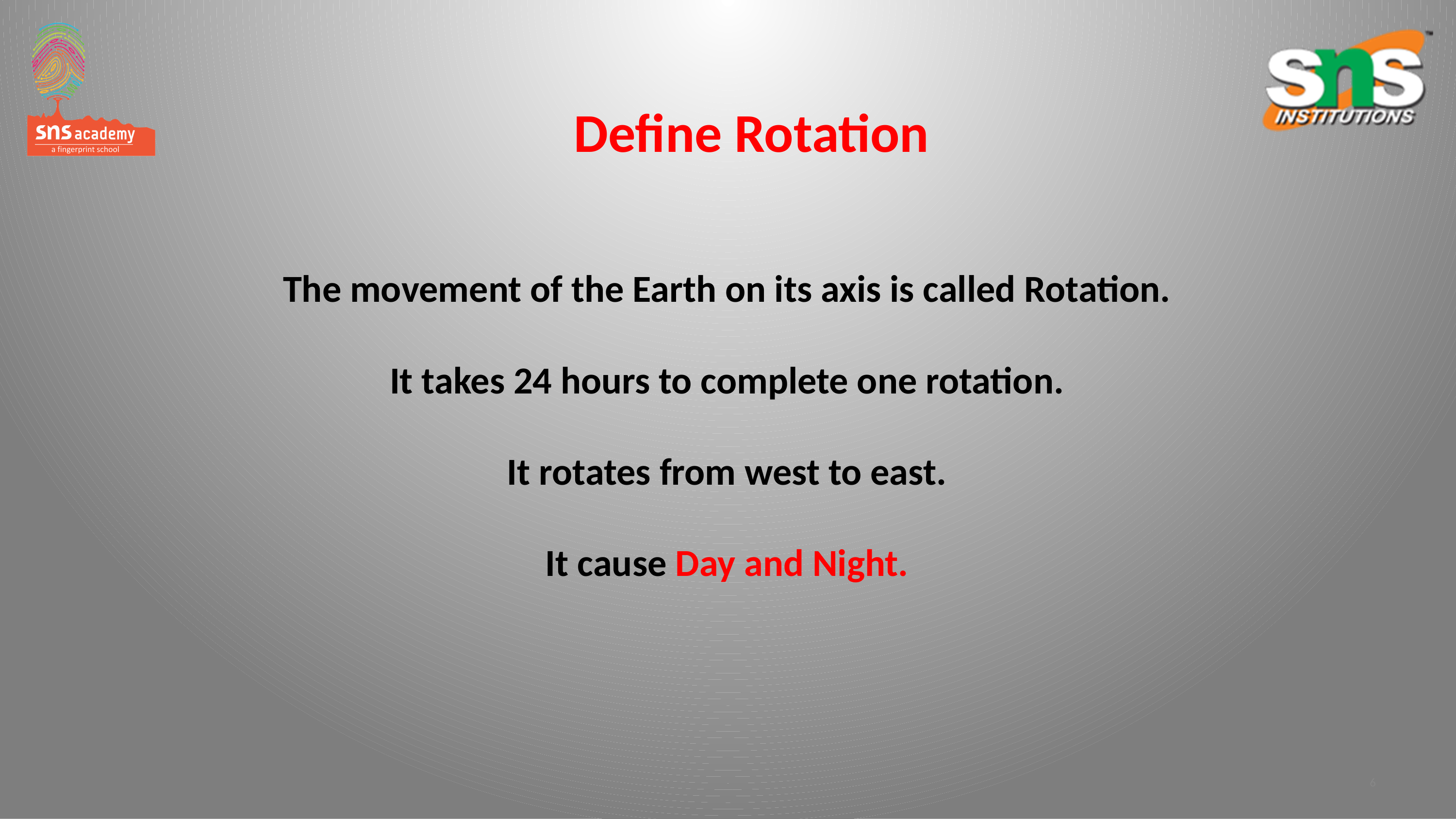

Define Rotation
# The movement of the Earth on its axis is called Rotation. It takes 24 hours to complete one rotation. It rotates from west to east. It cause Day and Night.
6